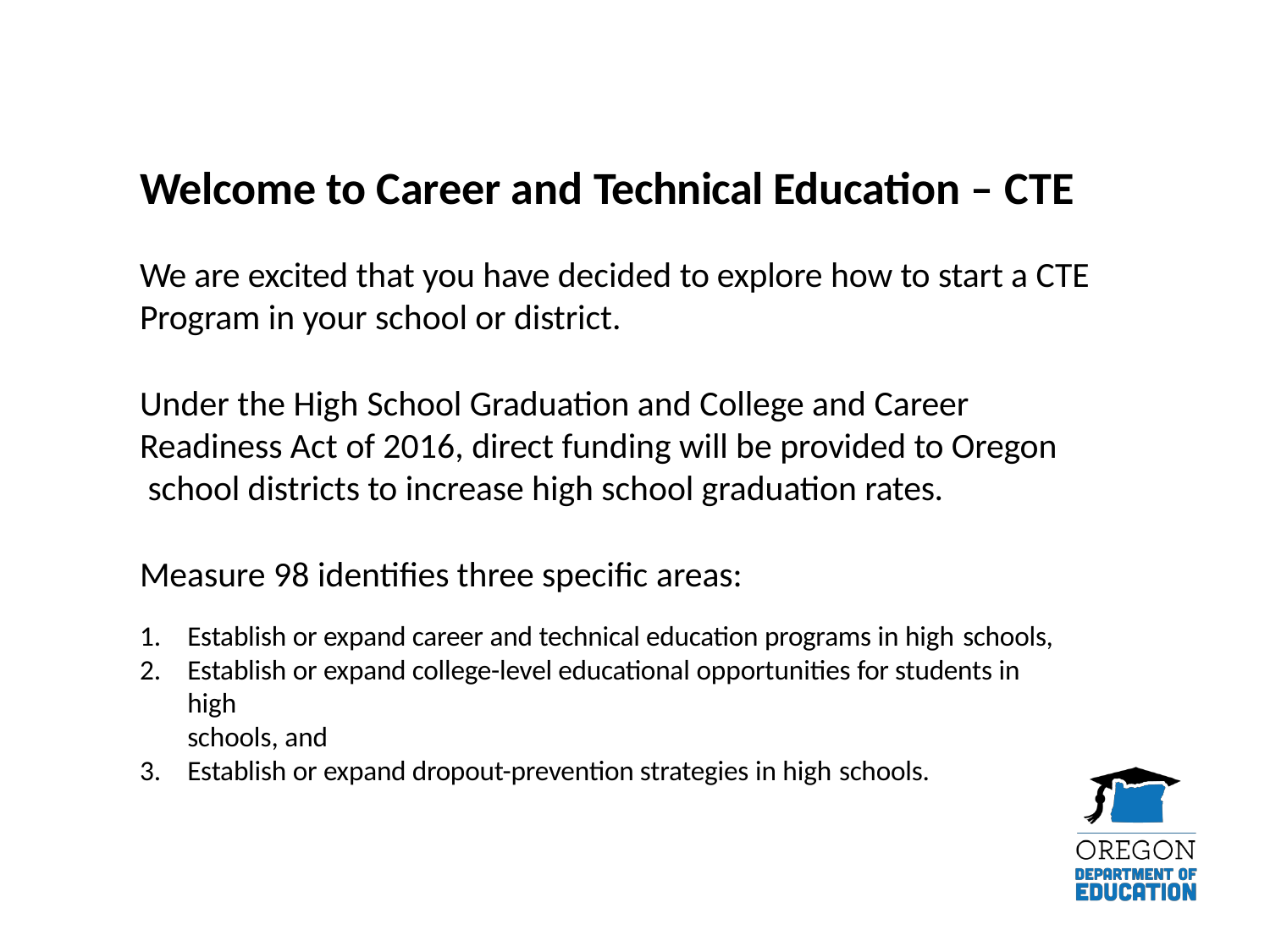

# Welcome to Career and Technical Education – CTE
We are excited that you have decided to explore how to start a CTE  Program in your school or district.

Under the High School Graduation and College and Career  Readiness Act of 2016, direct funding will be provided to Oregon  school districts to increase high school graduation rates.

Measure 98 identifies three specific areas:
Establish or expand career and technical education programs in high schools,
Establish or expand college-level educational opportunities for students in high
schools, and
Establish or expand dropout-prevention strategies in high schools.